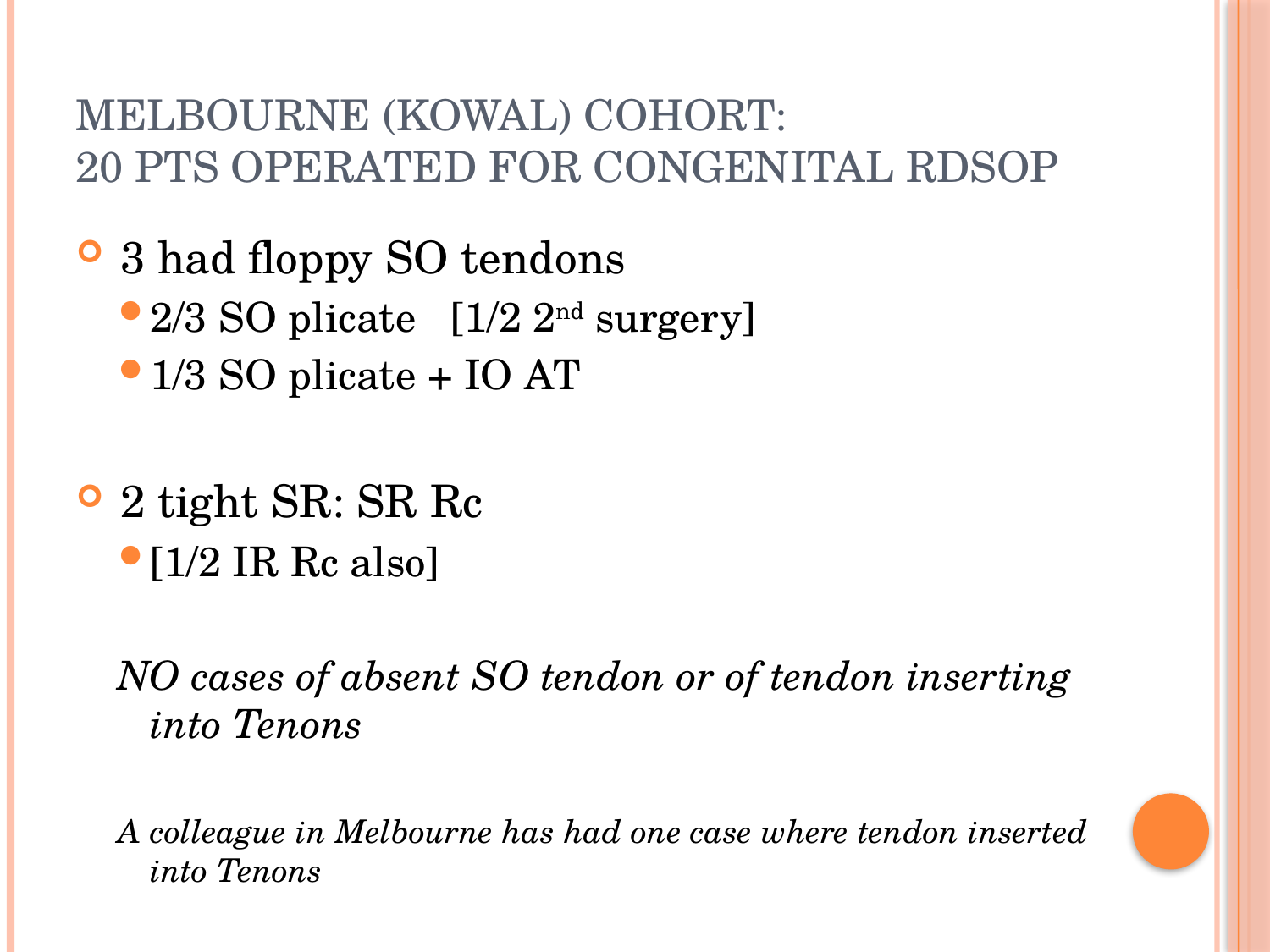

# Melbourne (Kowal) Cohort: 20 pts operated for congenital RDSOP
 3 had floppy SO tendons
2/3 SO plicate   [1/2 2nd surgery]
1/3 SO plicate + IO AT

 2 tight SR: SR Rc
[1/2 IR Rc also]

NO cases of absent SO tendon or of tendon inserting into Tenons

A colleague in Melbourne has had one case where tendon inserted into Tenons